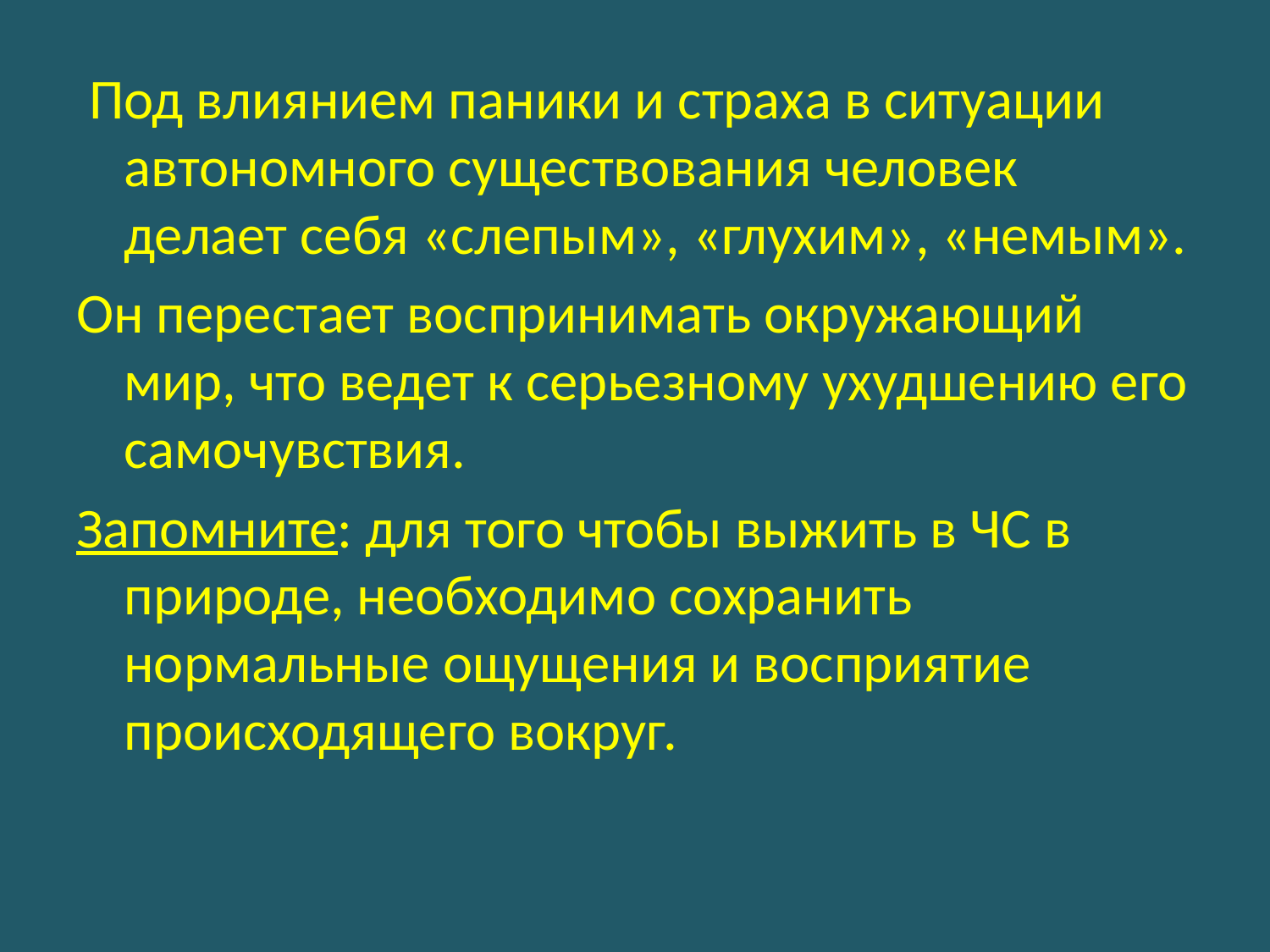

Под влиянием паники и страха в ситуации автономного существования человек делает себя «слепым», «глухим», «немым».
Он перестает воспринимать окружающий мир, что ведет к серьезному ухудшению его самочувствия.
Запомните: для того чтобы выжить в ЧС в природе, необходимо сохранить нормальные ощущения и восприятие происходящего вокруг.